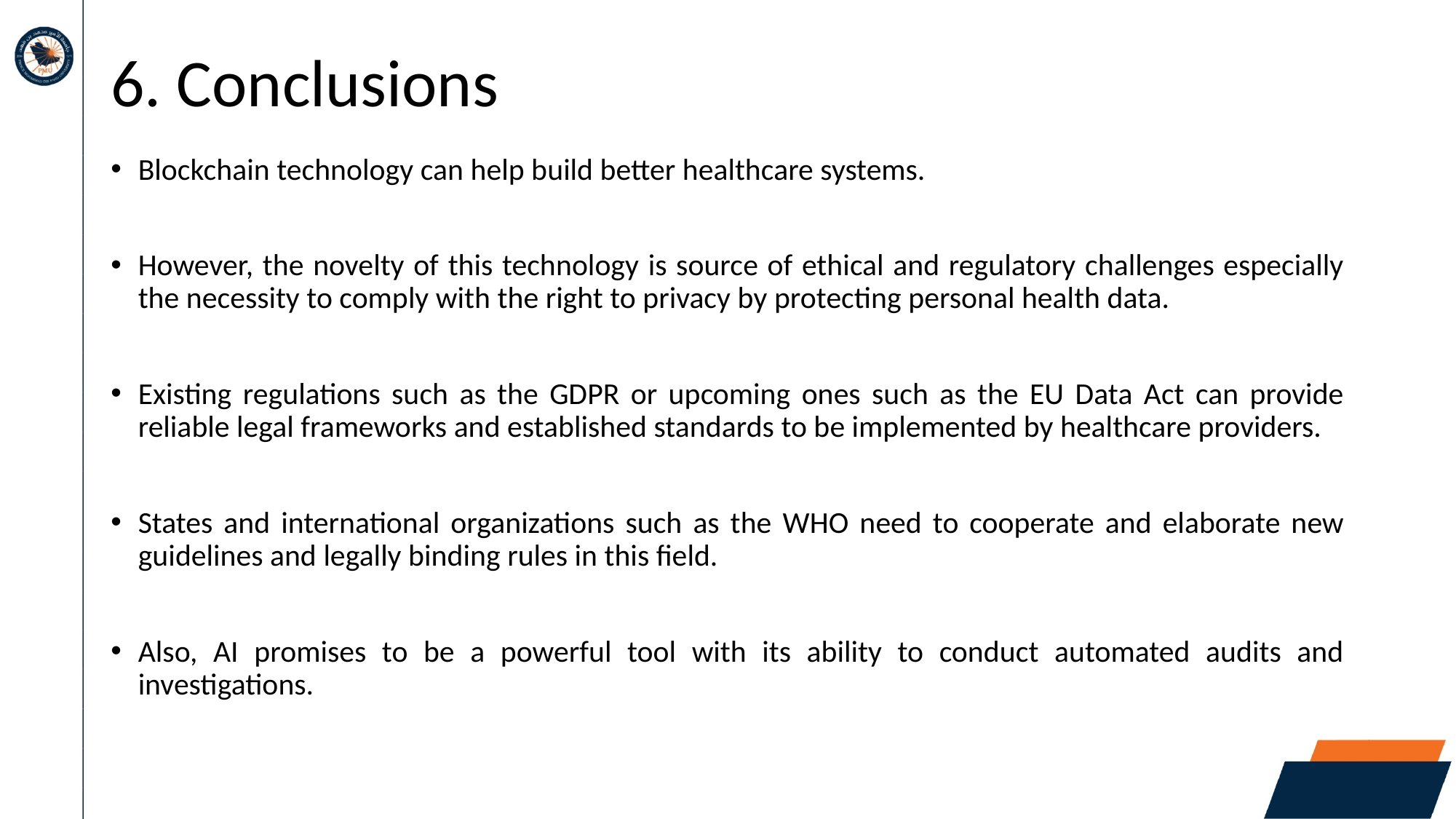

# 6. Conclusions
Blockchain technology can help build better healthcare systems.

However, the novelty of this technology is source of ethical and regulatory challenges especially the necessity to comply with the right to privacy by protecting personal health data.

Existing regulations such as the GDPR or upcoming ones such as the EU Data Act can provide reliable legal frameworks and established standards to be implemented by healthcare providers.

States and international organizations such as the WHO need to cooperate and elaborate new guidelines and legally binding rules in this field.

Also, AI promises to be a powerful tool with its ability to conduct automated audits and investigations.